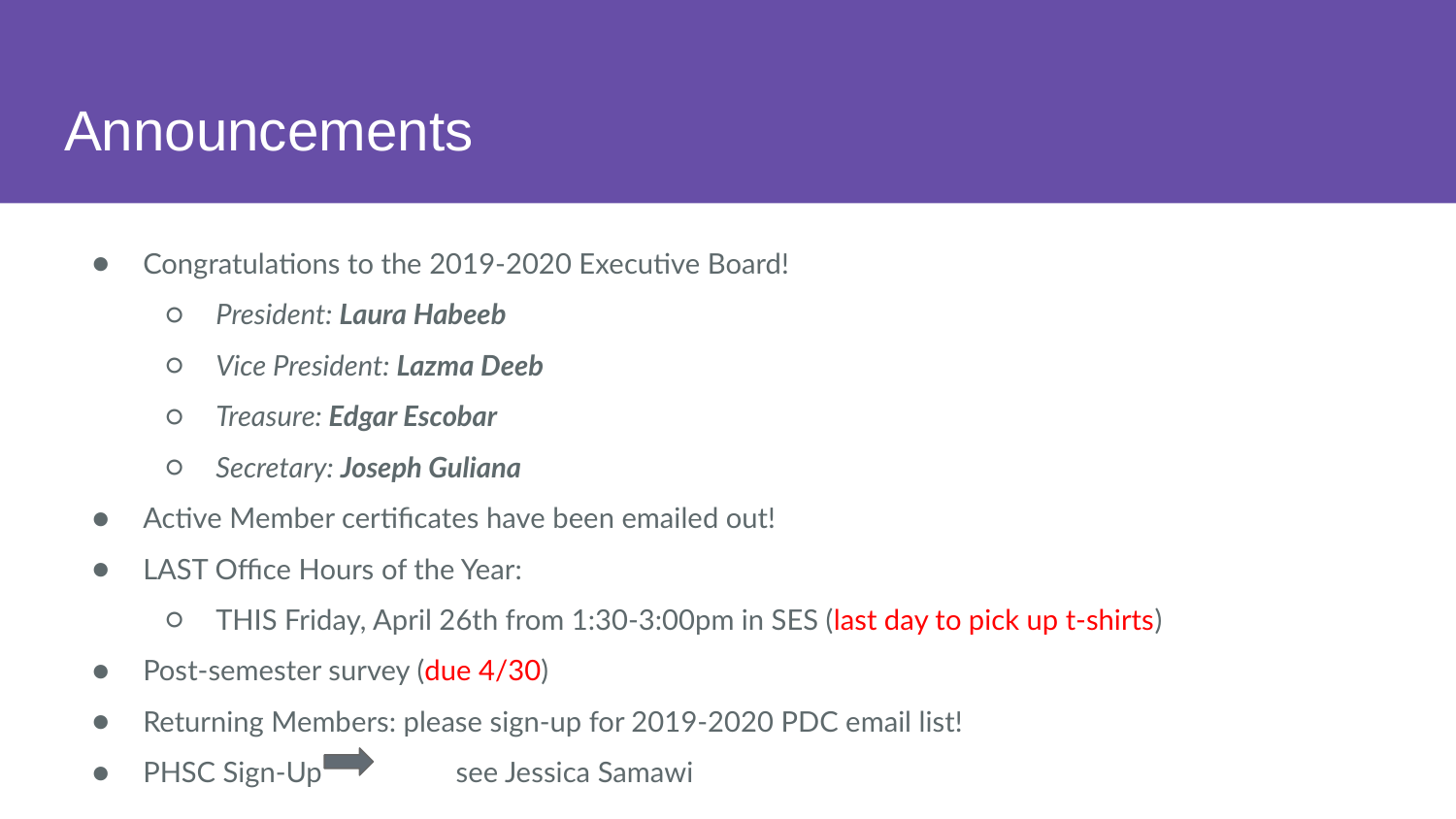

# Announcements
Congratulations to the 2019-2020 Executive Board!
President: Laura Habeeb
Vice President: Lazma Deeb
Treasure: Edgar Escobar
Secretary: Joseph Guliana
Active Member certificates have been emailed out!
LAST Office Hours of the Year:
THIS Friday, April 26th from 1:30-3:00pm in SES (last day to pick up t-shirts)
Post-semester survey (due 4/30)
Returning Members: please sign-up for 2019-2020 PDC email list!
PHSC Sign-Up 	   see Jessica Samawi